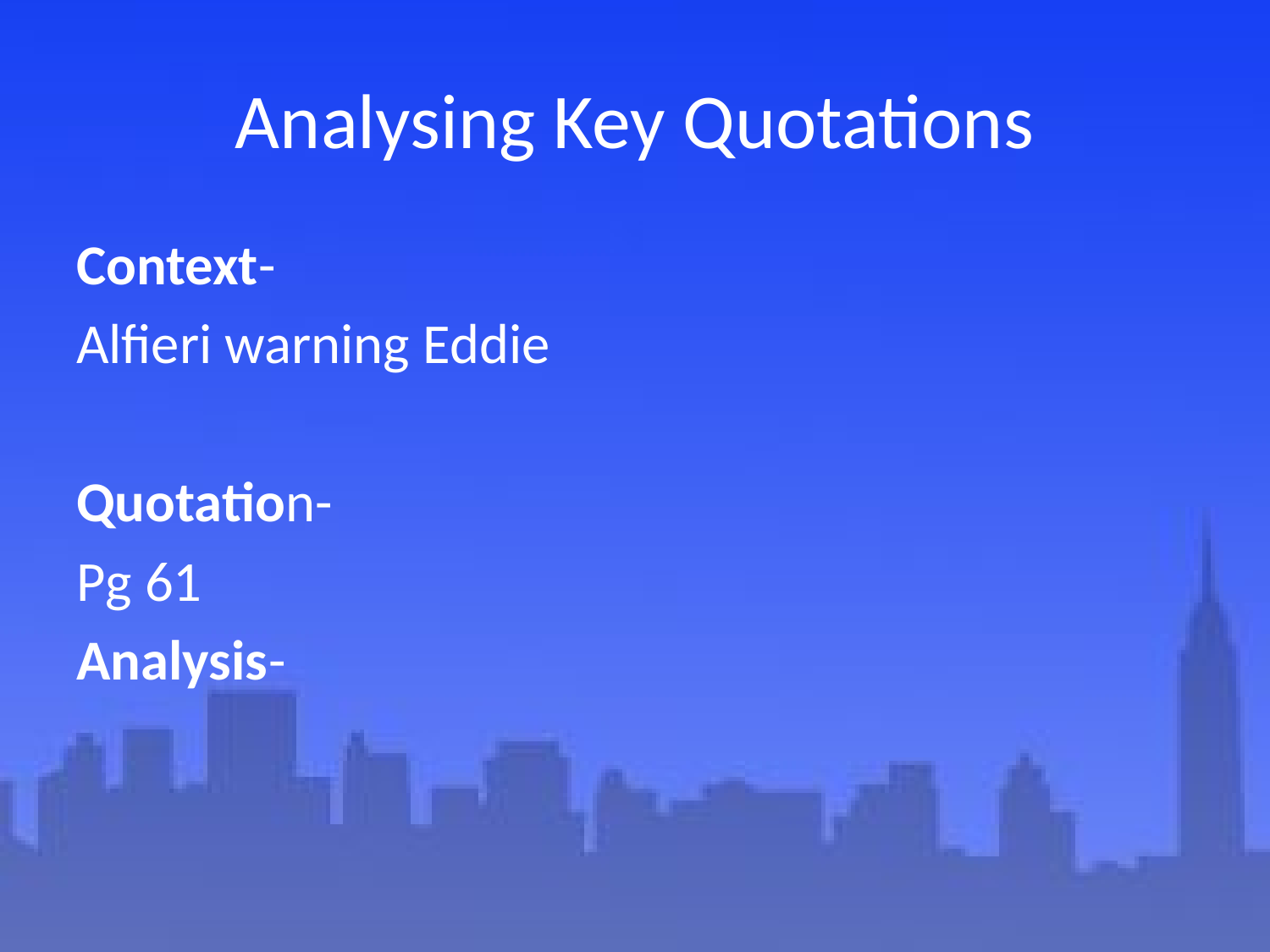

# Analysing Key Quotations
Context-
Alfieri warning Eddie

Quotation-
Pg 61
Analysis-